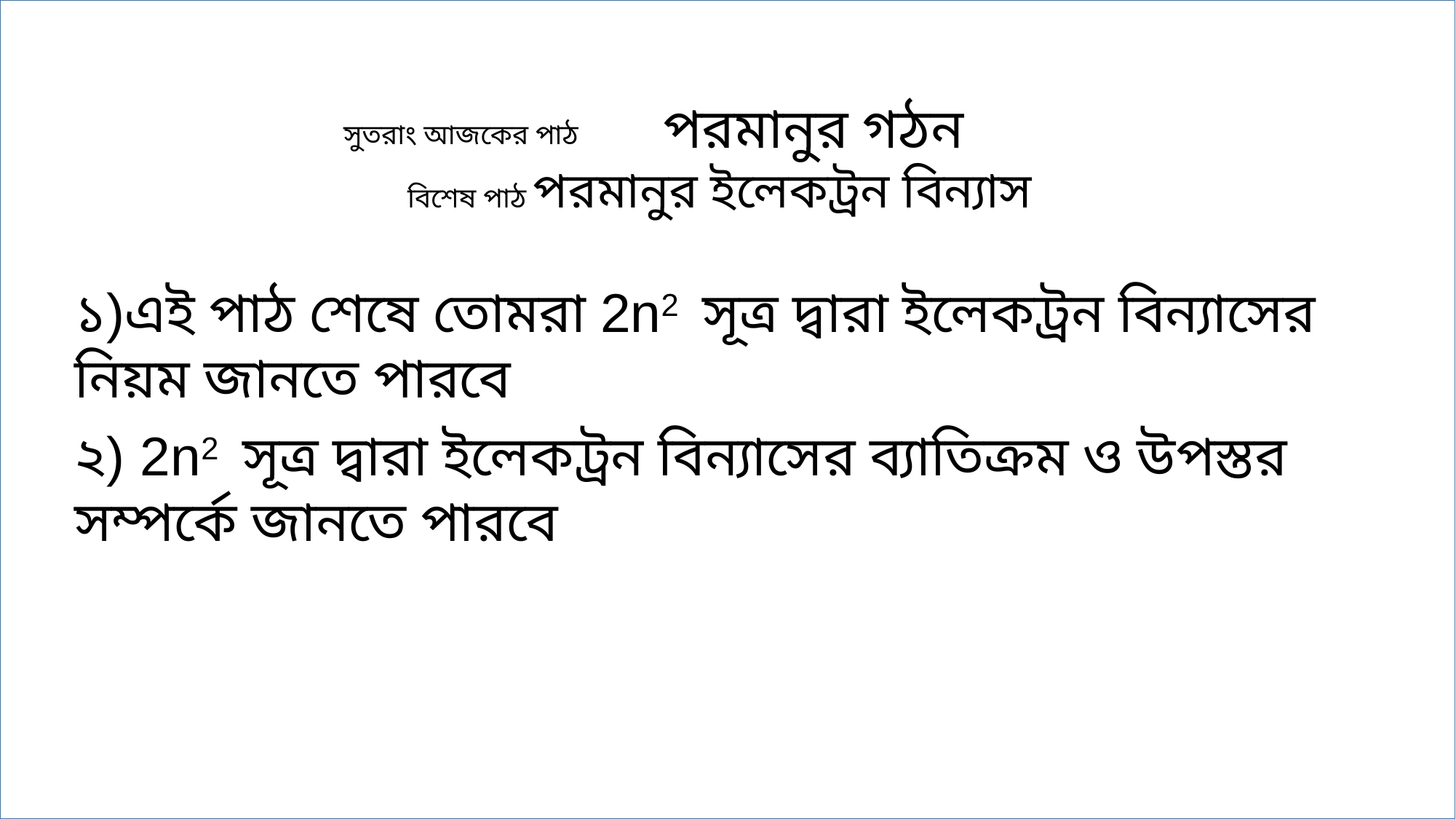

পরমানুর গঠন
বিশেষ পাঠ পরমানুর ইলেকট্রন বিন্যাস
সুতরাং আজকের পাঠ
১)এই পাঠ শেষে তোমরা 2n2  সূত্র দ্বারা ইলেকট্রন বিন্যাসের নিয়ম জানতে পারবে
২) 2n2  সূত্র দ্বারা ইলেকট্রন বিন্যাসের ব্যাতিক্রম ও উপস্তর সম্পর্কে জানতে পারবে